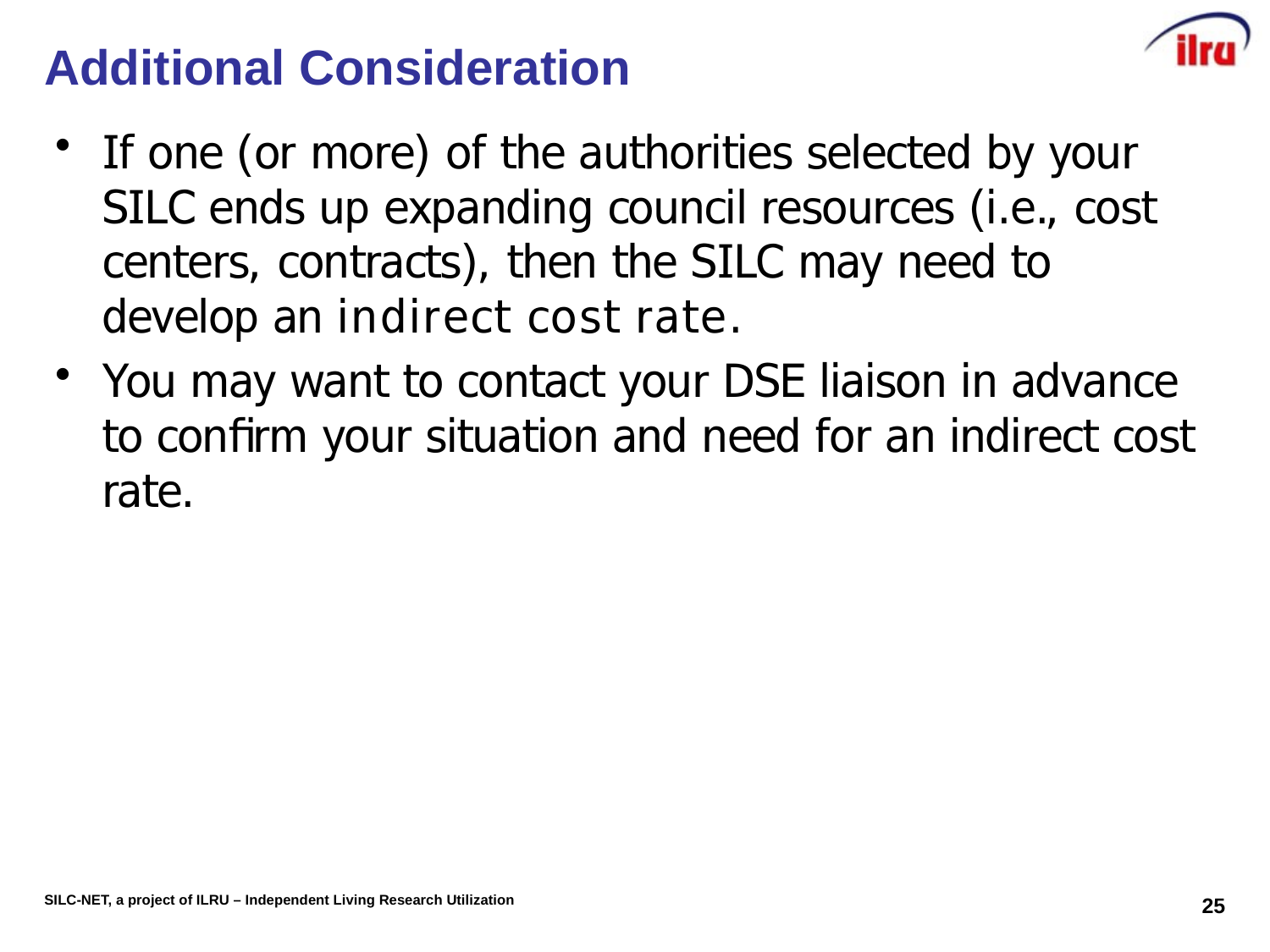

# Additional Consideration
If one (or more) of the authorities selected by your SILC ends up expanding council resources (i.e., cost centers, contracts), then the SILC may need to develop an indirect cost rate.
You may want to contact your DSE liaison in advance to confirm your situation and need for an indirect cost rate.

25